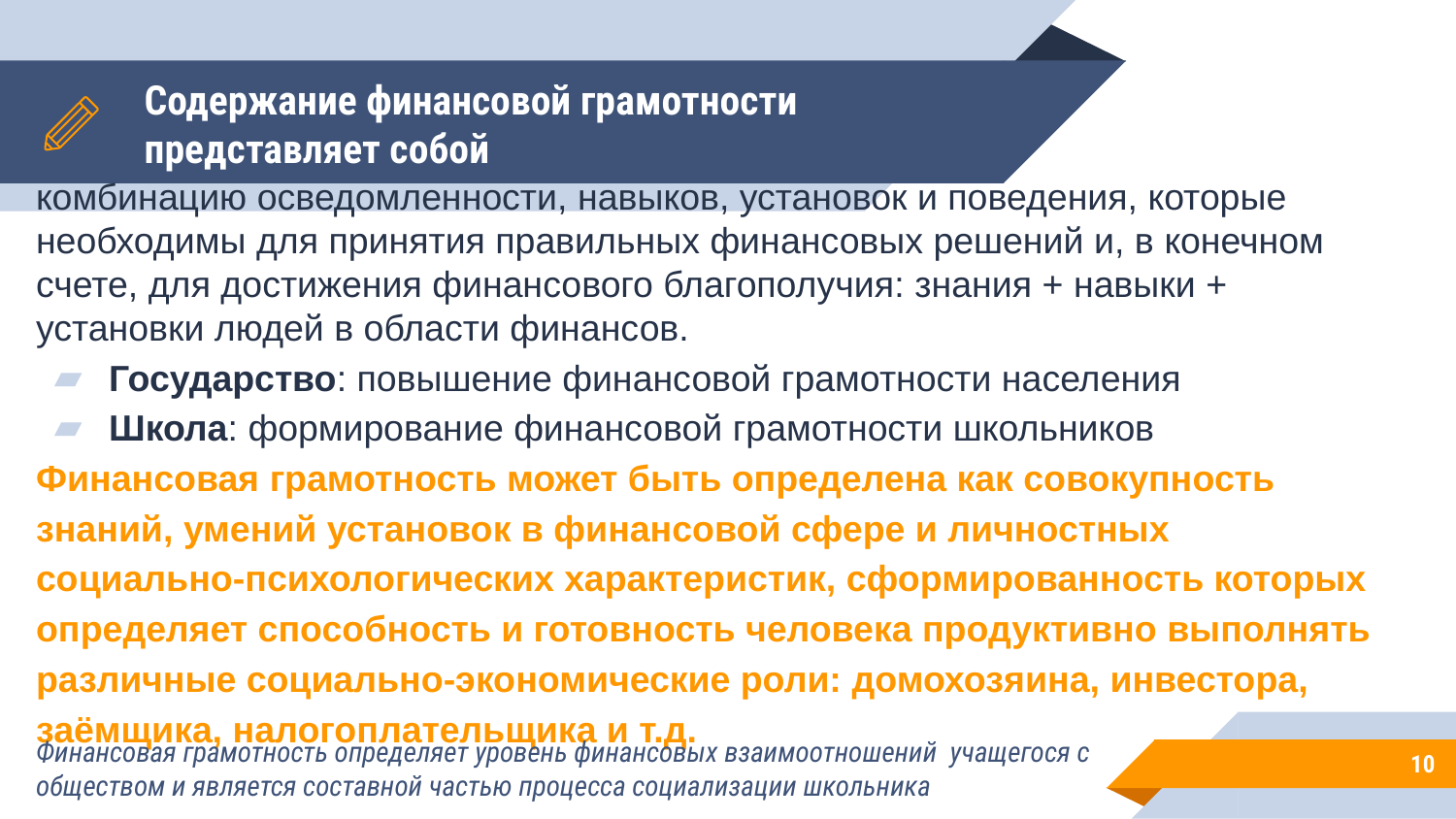

# Содержание финансовой грамотности представляет собой

комбинацию осведомленности, навыков, установок и поведения, которые необходимы для принятия правильных финансовых решений и, в конечном счете, для достижения финансового благополучия: знания + навыки + установки людей в области финансов.
Государство: повышение финансовой грамотности населения
Школа: формирование финансовой грамотности школьников
Финансовая грамотность может быть определена как совокупность знаний, умений установок в финансовой сфере и личностных социально-психологических характеристик, сформированность которых определяет способность и готовность человека продуктивно выполнять различные социально-экономические роли: домохозяина, инвестора, заёмщика, налогоплательщика и т.д.
Финансовая грамотность определяет уровень финансовых взаимоотношений  учащегося с обществом и является составной частью процесса социализации школьника

10